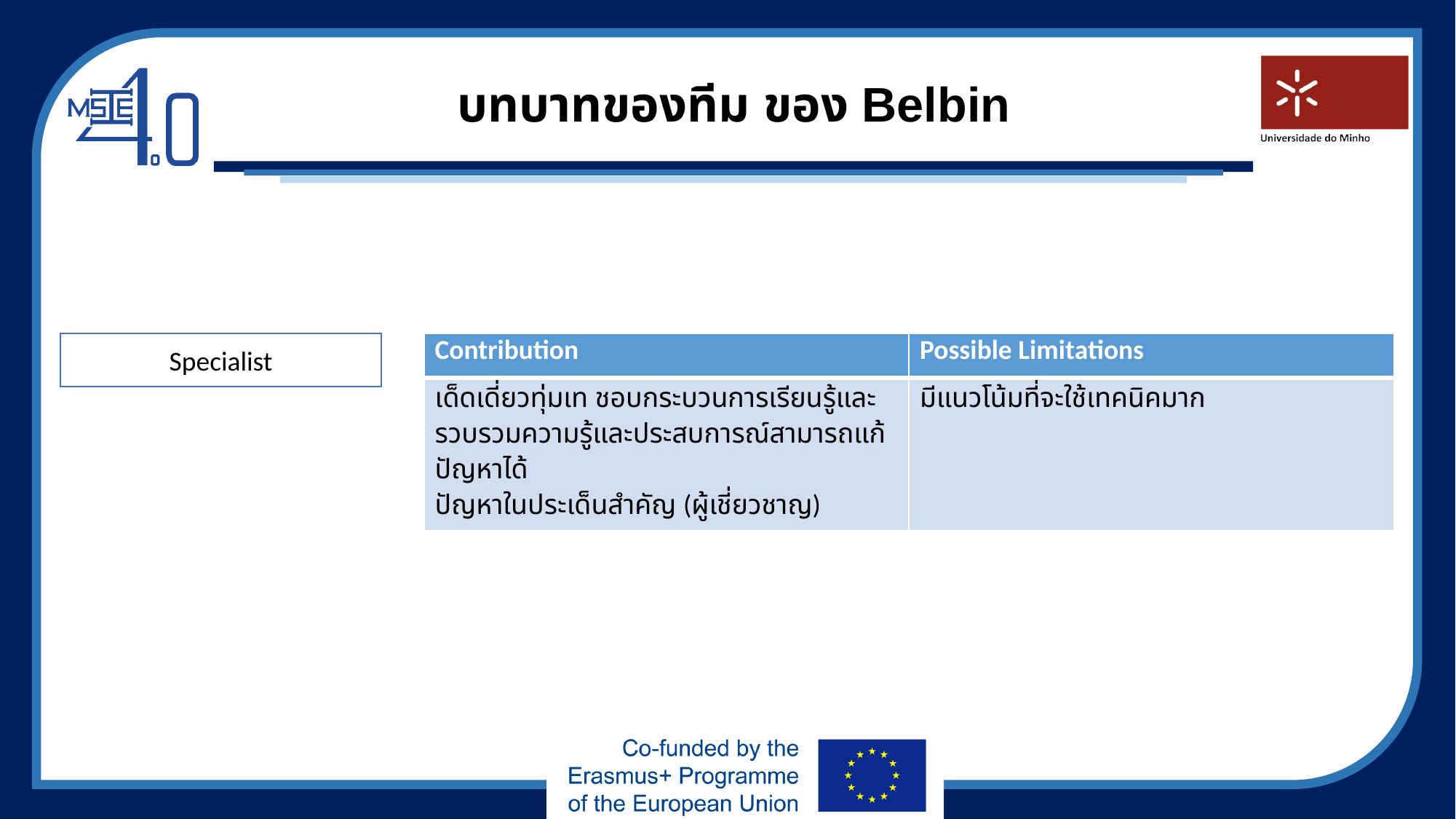

# บทบาทของทีม ของ Belbin
Specialist
| Contribution | Possible Limitations |
| --- | --- |
| เด็ดเดี่ยวทุ่มเท ชอบกระบวนการเรียนรู้และรวบรวมความรู้และประสบการณ์สามารถแก้ปัญหาได้ ปัญหาในประเด็นสำคัญ (ผู้เชี่ยวชาญ) | มีแนวโน้มที่จะใช้เทคนิคมาก |